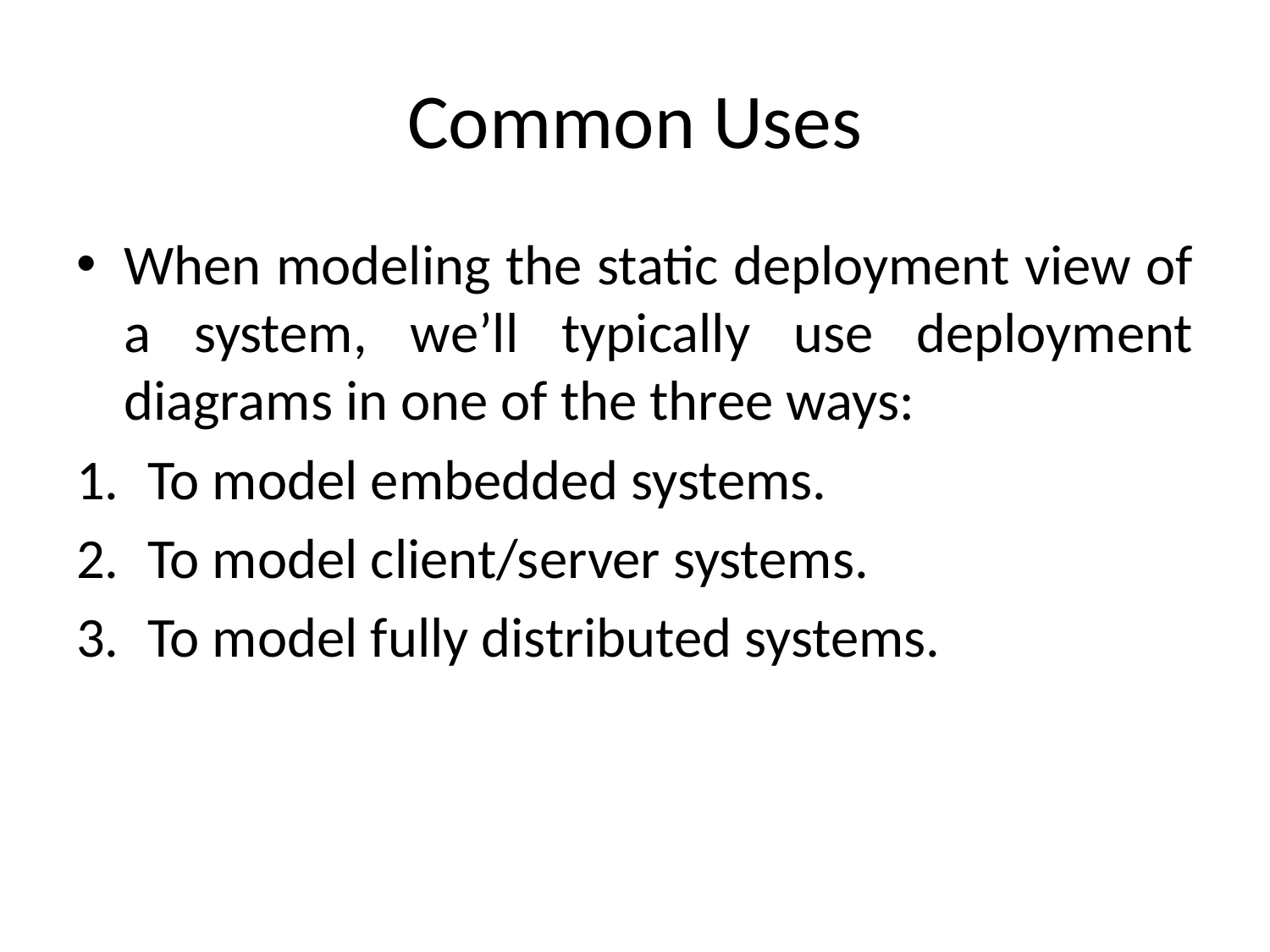

# Common Uses
When modeling the static deployment view of a system, we’ll typically use deployment diagrams in one of the three ways:
To model embedded systems.
To model client/server systems.
To model fully distributed systems.